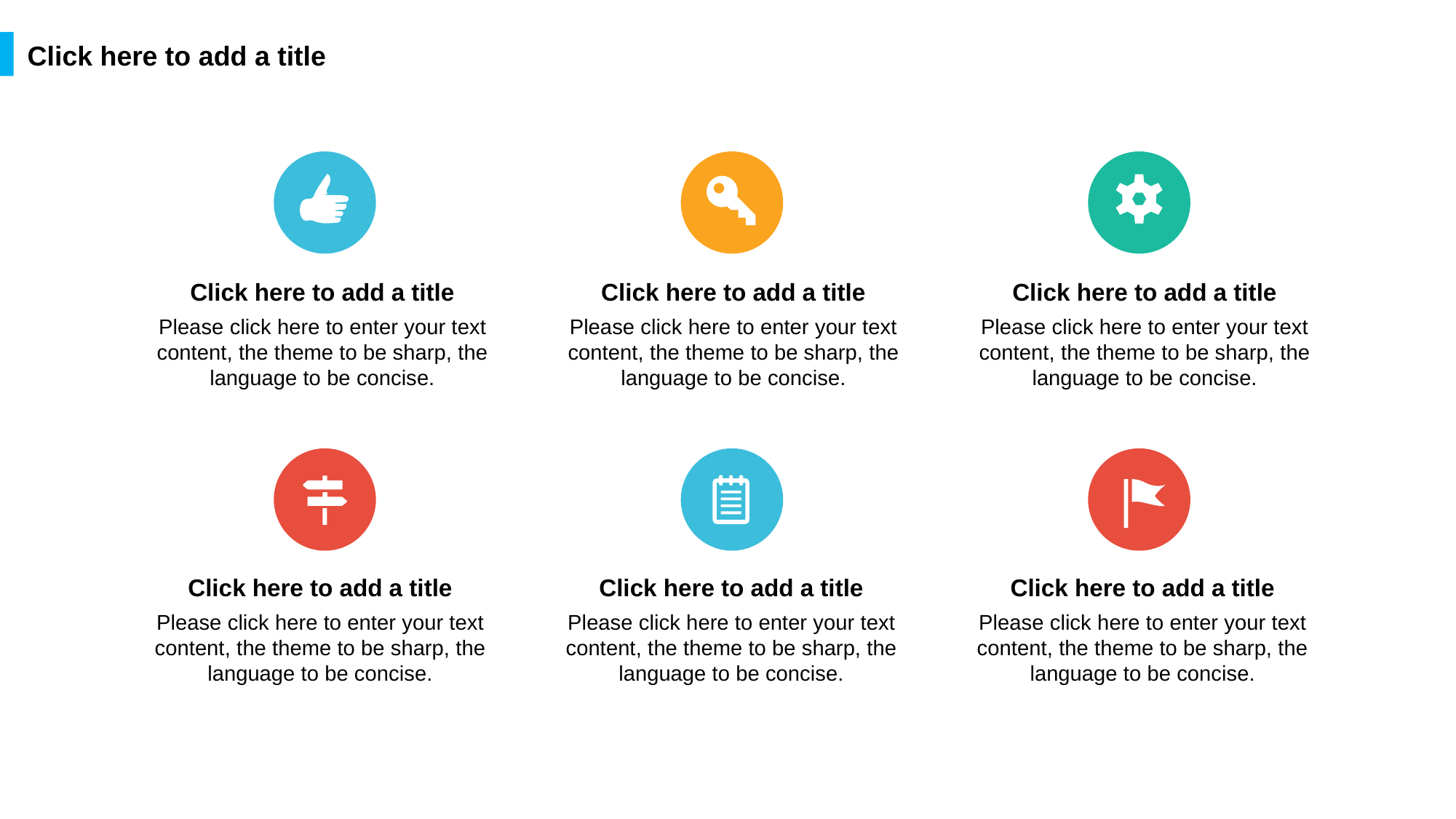

Click here to add a title

Click here to add a title
Please click here to enter your text content, the theme to be sharp, the language to be concise.

Click here to add a title
Please click here to enter your text content, the theme to be sharp, the language to be concise.

Click here to add a title
Please click here to enter your text content, the theme to be sharp, the language to be concise.

Click here to add a title
Please click here to enter your text content, the theme to be sharp, the language to be concise.

Click here to add a title
Please click here to enter your text content, the theme to be sharp, the language to be concise.

Click here to add a title
Please click here to enter your text content, the theme to be sharp, the language to be concise.